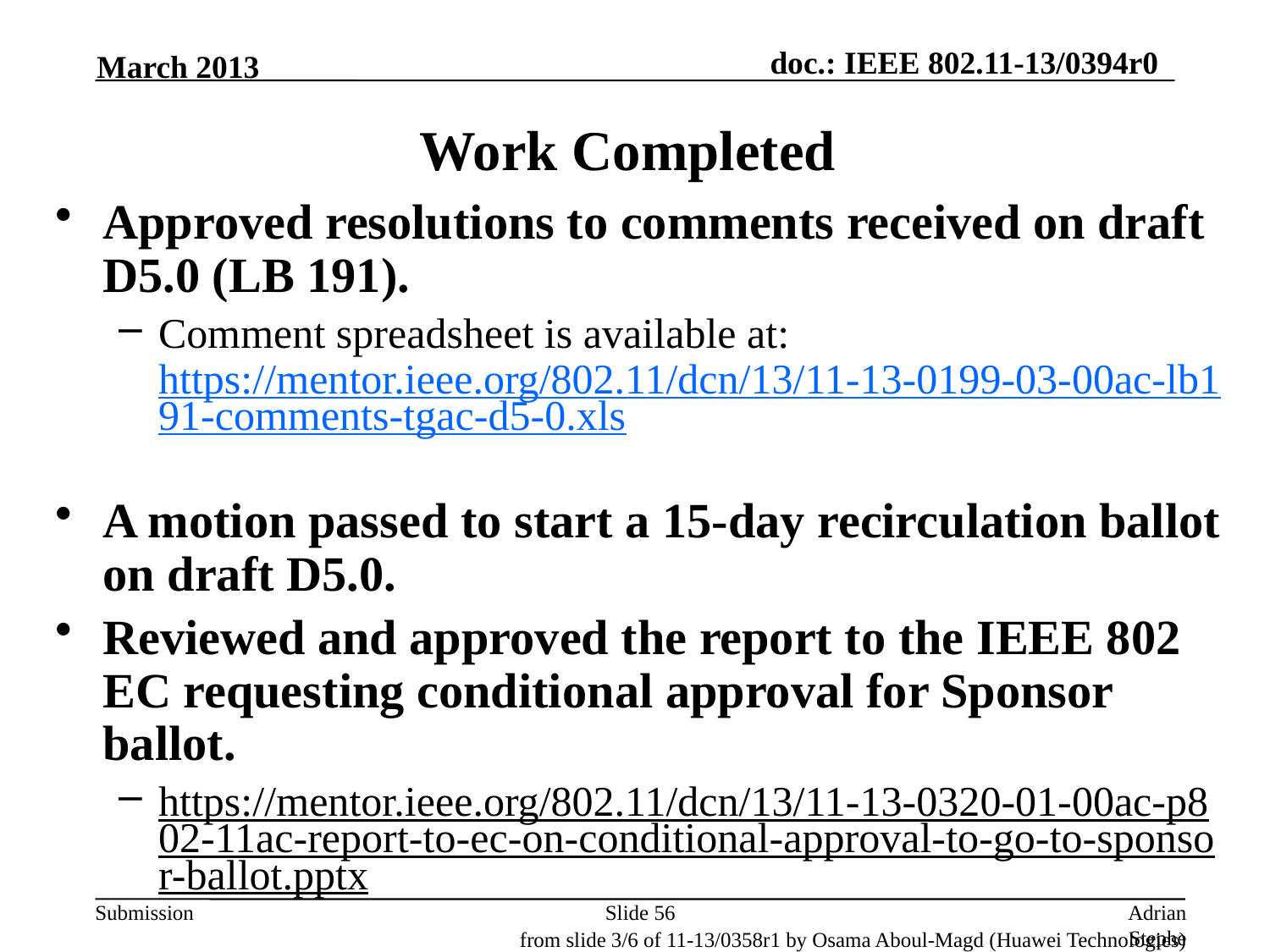

March 2013
# Work Completed
Approved resolutions to comments received on draft D5.0 (LB 191).
Comment spreadsheet is available at: https://mentor.ieee.org/802.11/dcn/13/11-13-0199-03-00ac-lb191-comments-tgac-d5-0.xls
A motion passed to start a 15-day recirculation ballot on draft D5.0.
Reviewed and approved the report to the IEEE 802 EC requesting conditional approval for Sponsor ballot.
https://mentor.ieee.org/802.11/dcn/13/11-13-0320-01-00ac-p802-11ac-report-to-ec-on-conditional-approval-to-go-to-sponsor-ballot.pptx

Slide 56
Adrian Stephens, Intel Corporation
from slide 3/6 of 11-13/0358r1 by Osama Aboul-Magd (Huawei Technologies)